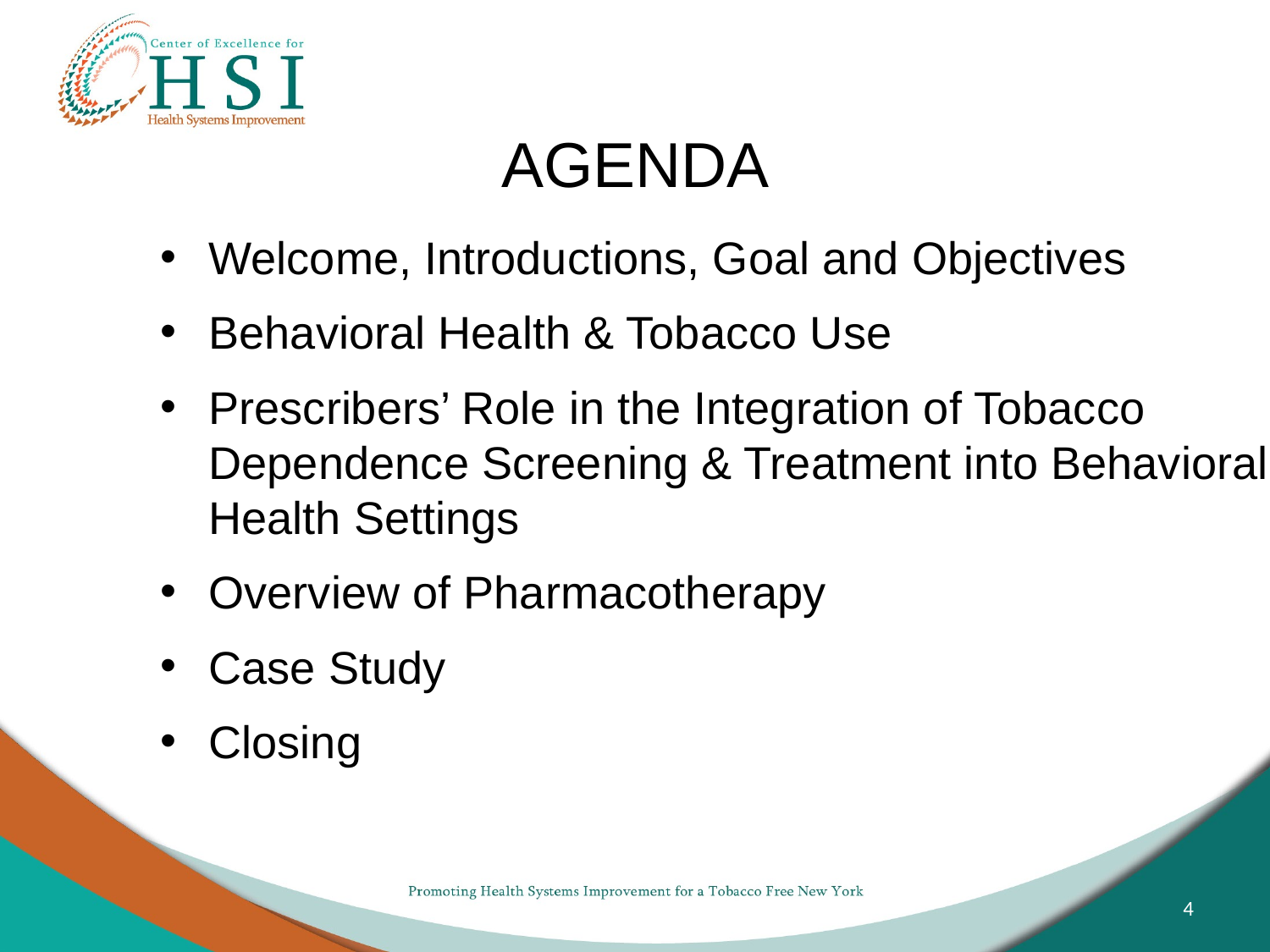

# AGENDA
Welcome, Introductions, Goal and Objectives
Behavioral Health & Tobacco Use
Prescribers’ Role in the Integration of Tobacco Dependence Screening & Treatment into Behavioral Health Settings
Overview of Pharmacotherapy
Case Study
Closing

4